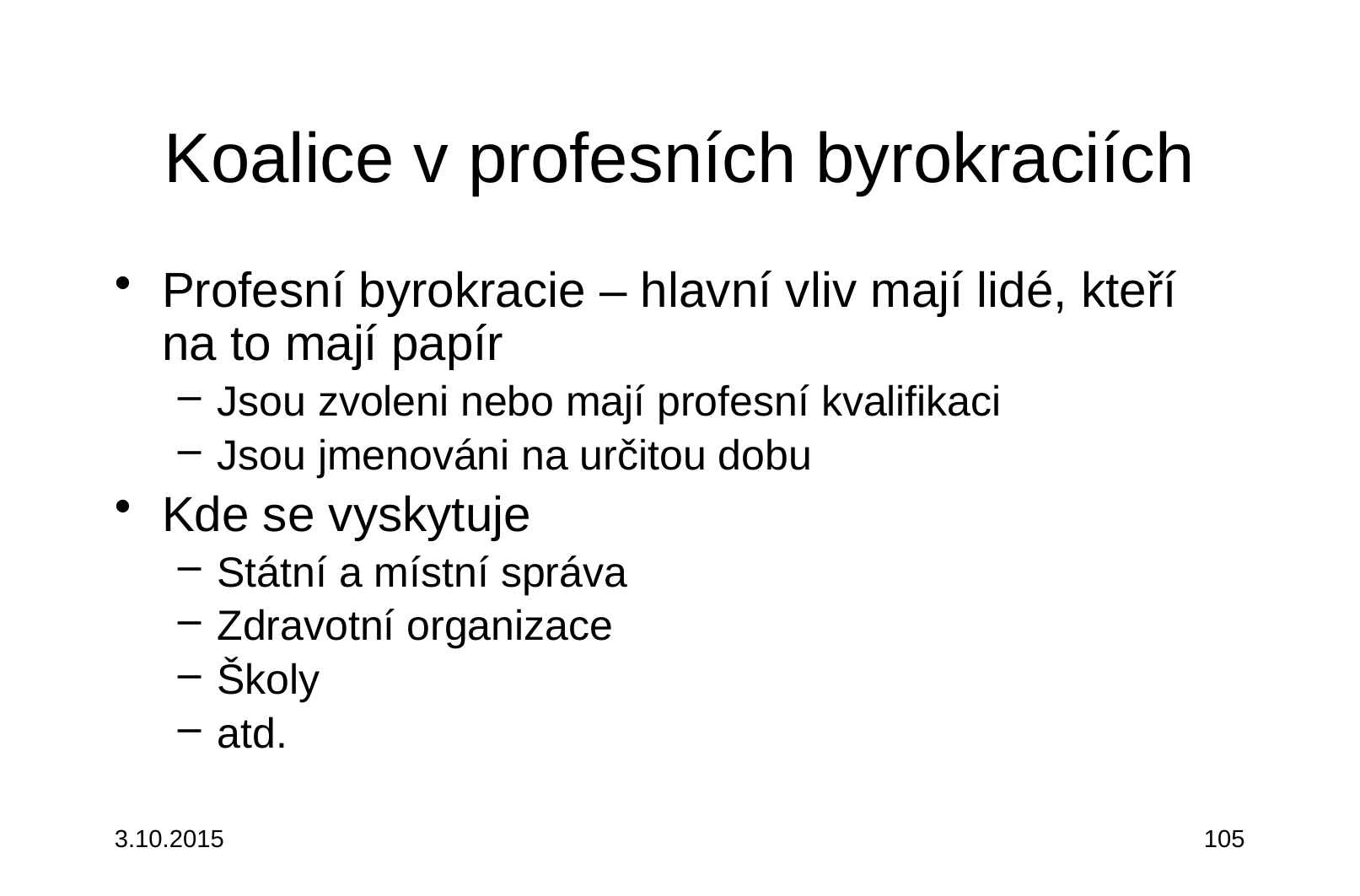

# Koalice v profesních byrokraciích
Profesní byrokracie – hlavní vliv mají lidé, kteří na to mají papír
Jsou zvoleni nebo mají profesní kvalifikaci
Jsou jmenováni na určitou dobu
Kde se vyskytuje
Státní a místní správa
Zdravotní organizace
Školy
atd.
3.10.2015
105